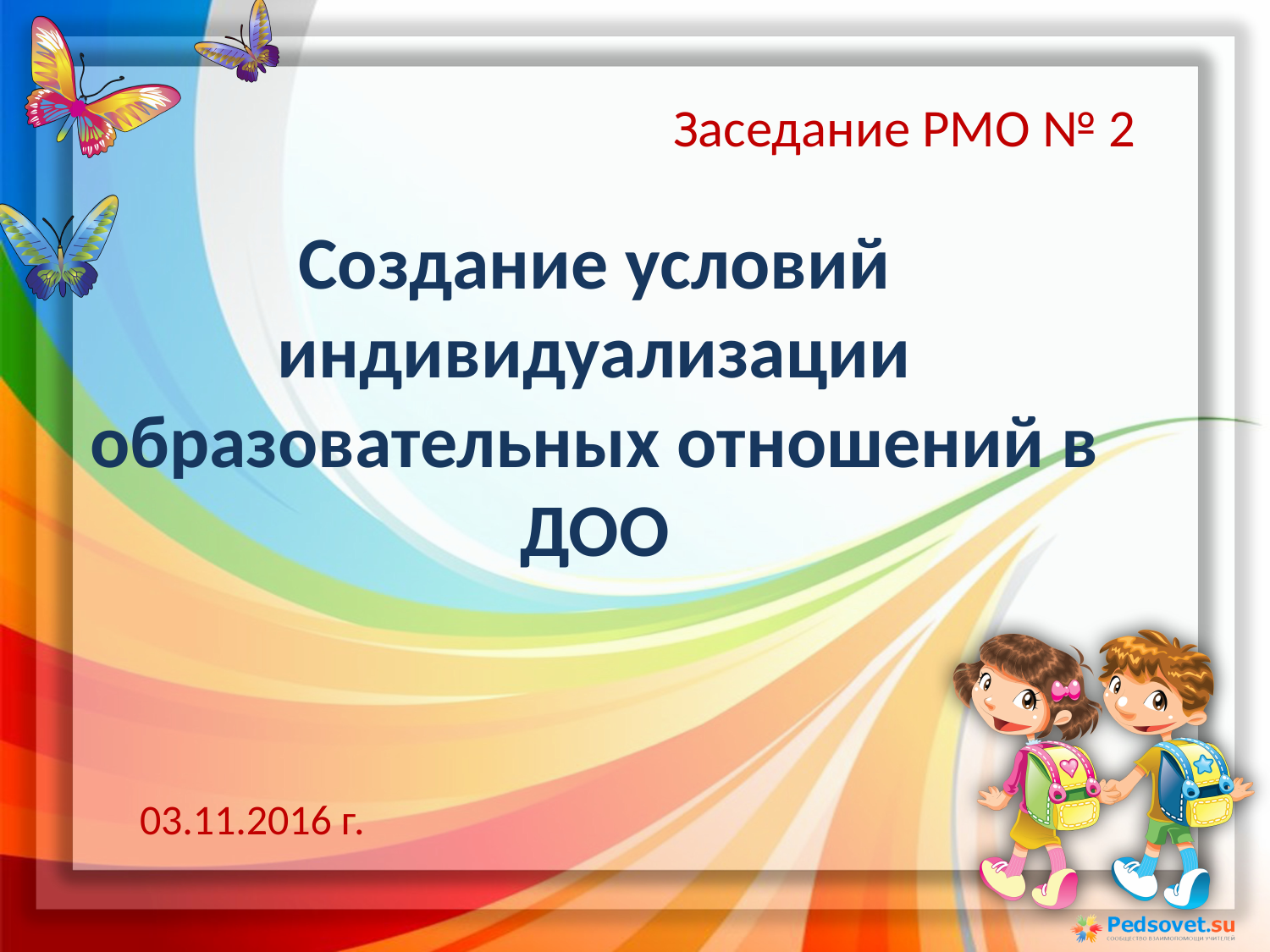

Заседание РМО № 2

# Создание условий индивидуализации образовательных отношений в ДОО
03.11.2016 г.